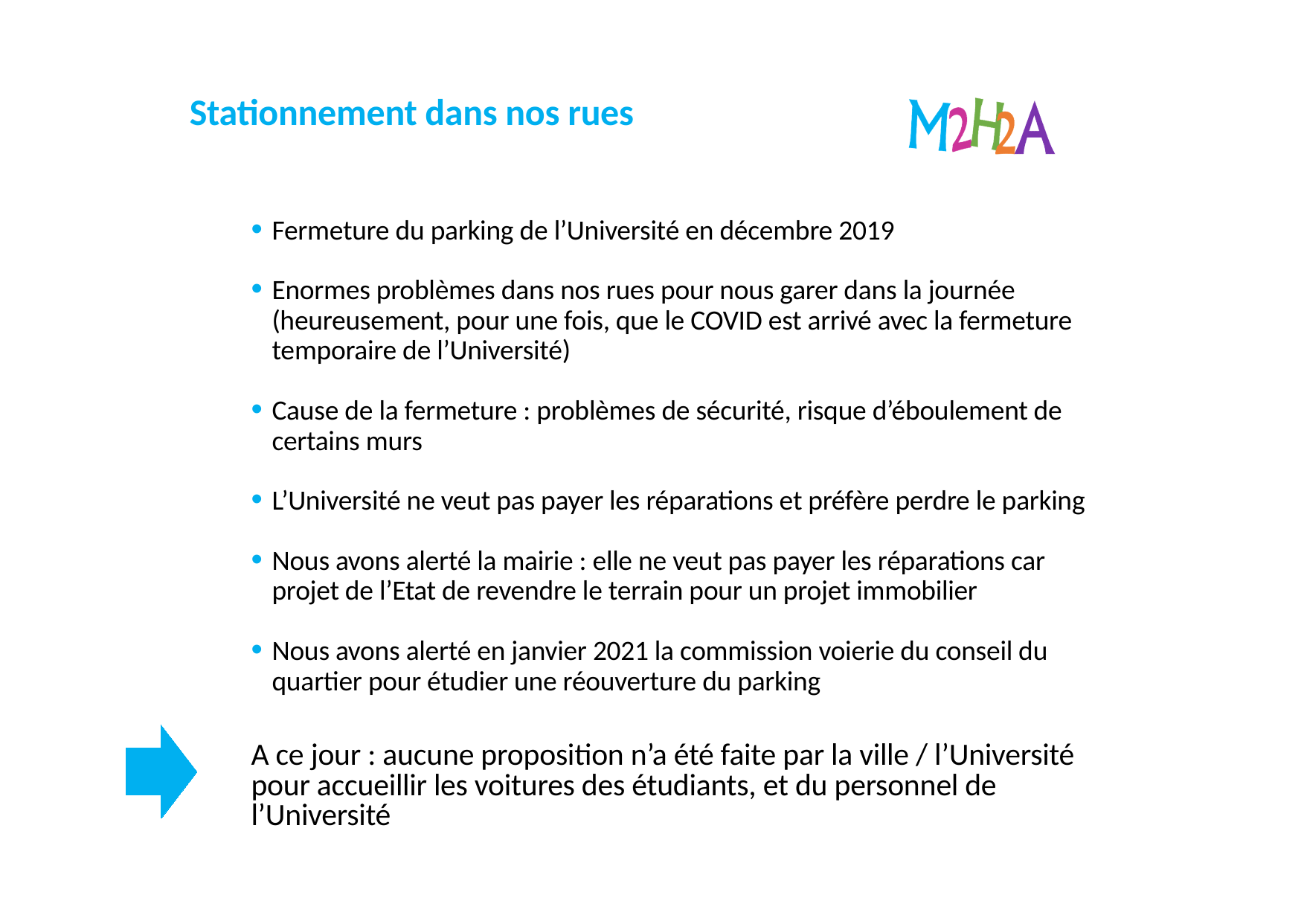

# Stationnement dans nos rues

Fermeture du parking de l’Université en décembre 2019

Enormes problèmes dans nos rues pour nous garer dans la journée (heureusement, pour une fois, que le COVID est arrivé avec la fermeture temporaire de l’Université)

Cause de la fermeture : problèmes de sécurité, risque d’éboulement de certains murs

L’Université ne veut pas payer les réparations et préfère perdre le parking

Nous avons alerté la mairie : elle ne veut pas payer les réparations car projet de l’Etat de revendre le terrain pour un projet immobilier

Nous avons alerté en janvier 2021 la commission voierie du conseil du quartier pour étudier une réouverture du parking

A ce jour : aucune proposition n’a été faite par la ville / l’Université pour accueillir les voitures des étudiants, et du personnel de l’Université

13